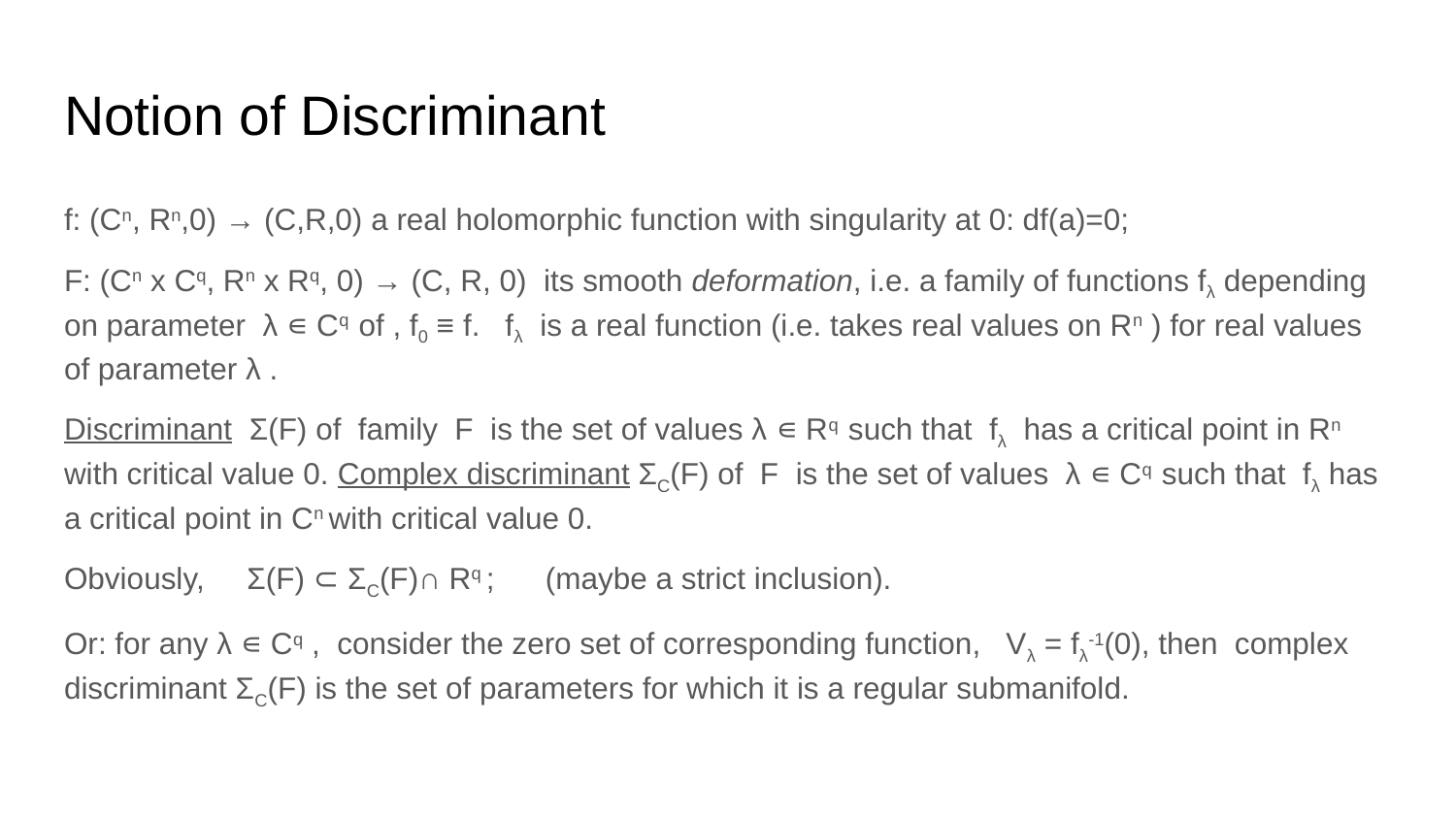

# Notion of Discriminant
f: (Cn, Rn,0) → (C,R,0) a real holomorphic function with singularity at 0: df(a)=0;
F: (Cn x Cq, Rn x Rq, 0) → (C, R, 0)  its smooth deformation, i.e. a family of functions fλ depending on parameter  λ ∊ Cq  of , f0 ≡ f.   fλ  is a real function (i.e. takes real values on Rn ) for real values of parameter λ .
Discriminant  Σ(F) of  family  F  is the set of values λ ∊ Rq  such that  fλ  has a critical point in Rn with critical value 0. Complex discriminant ΣC(F) of  F  is the set of values  λ ∊ Cq  such that  fλ has a critical point in Cn with critical value 0.
Obviously,     Σ(F) ⊂ ΣC(F)∩ Rq ;      (maybe a strict inclusion).
Or: for any λ ∊ Cq ,  consider the zero set of corresponding function,   Vλ = fλ-1(0), then  complex discriminant ΣC(F) is the set of parameters for which it is a regular submanifold.